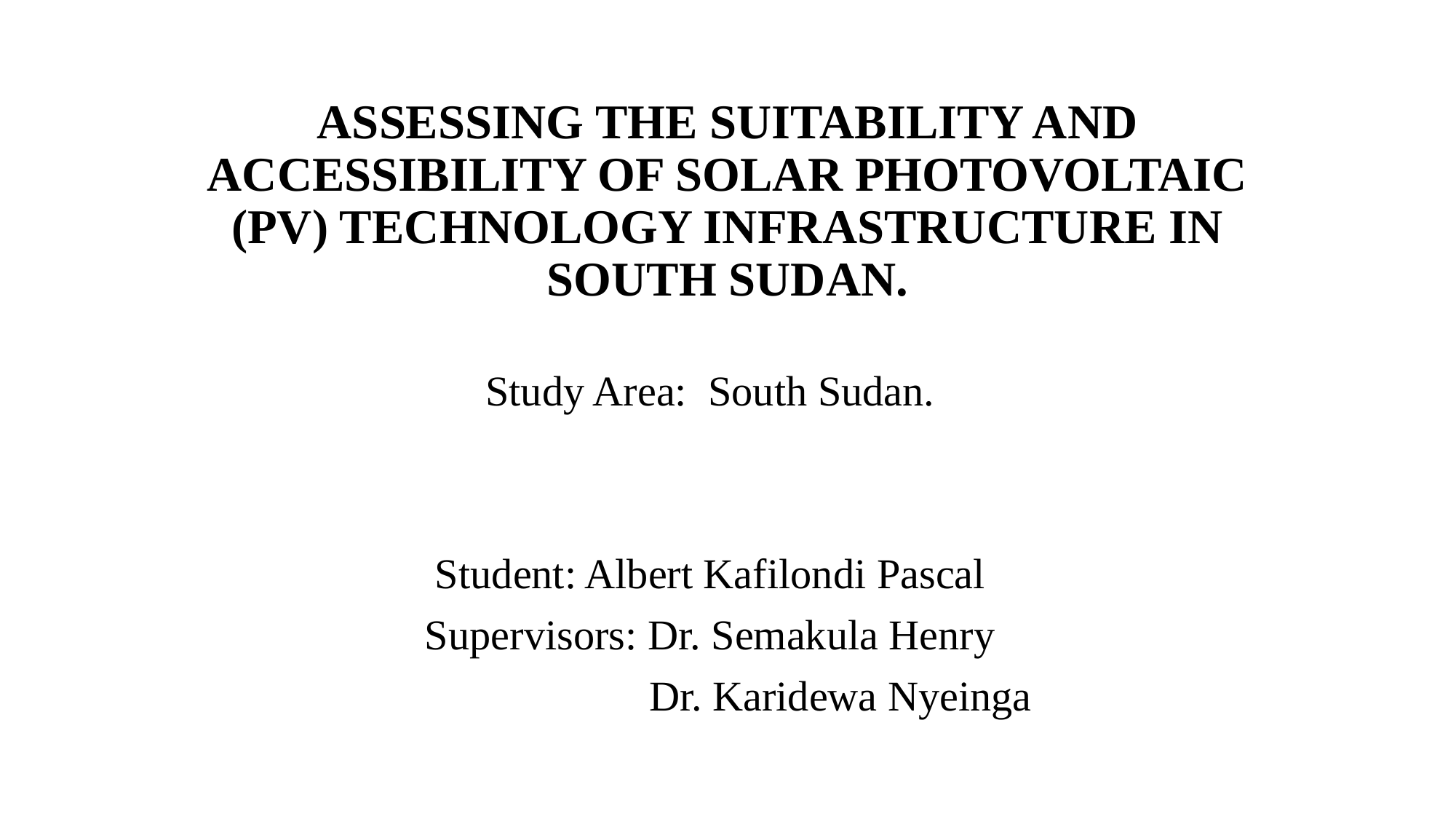

# ASSESSING THE SUITABILITY AND ACCESSIBILITY OF SOLAR PHOTOVOLTAIC (PV) TECHNOLOGY INFRASTRUCTURE IN SOUTH SUDAN.
Study Area:  South Sudan.

Student: Albert Kafilondi Pascal
Supervisors: Dr. Semakula Henry
	   	    Dr. Karidewa Nyeinga